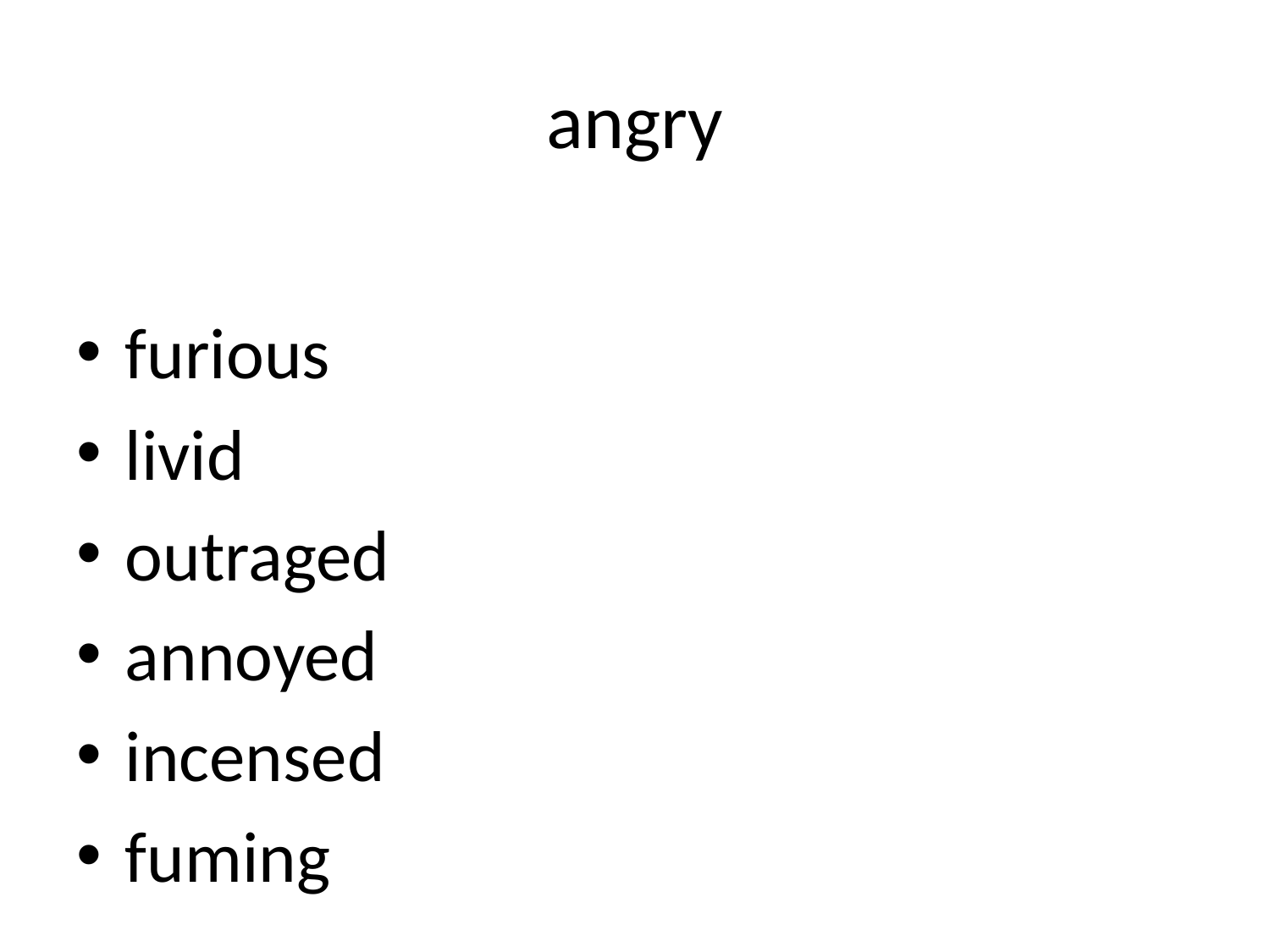

# angry

furious
livid
outraged
annoyed
incensed
fuming